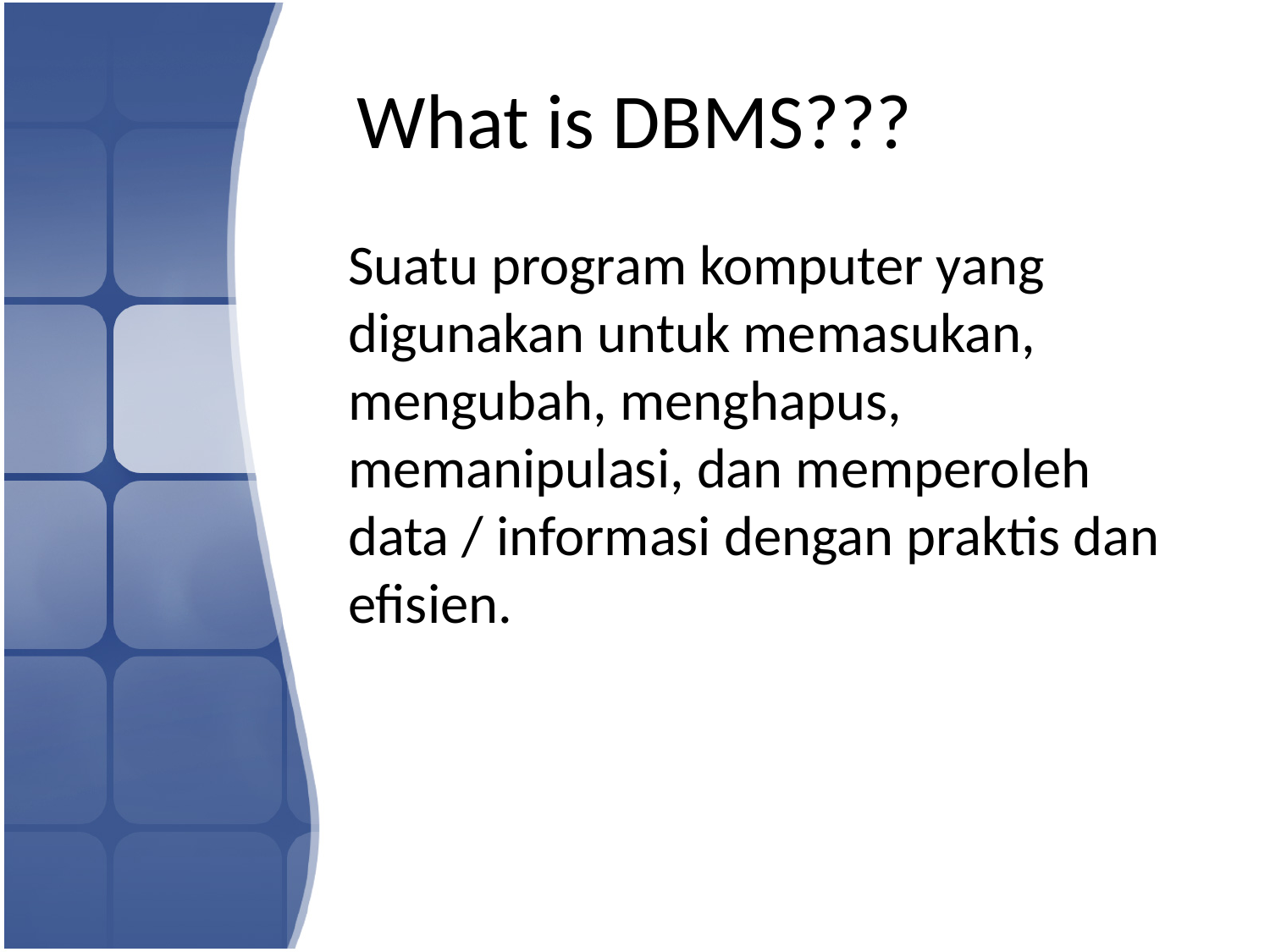

# What is DBMS???
	Suatu program komputer yang digunakan untuk memasukan, mengubah, menghapus, memanipulasi, dan memperoleh data / informasi dengan praktis dan efisien.